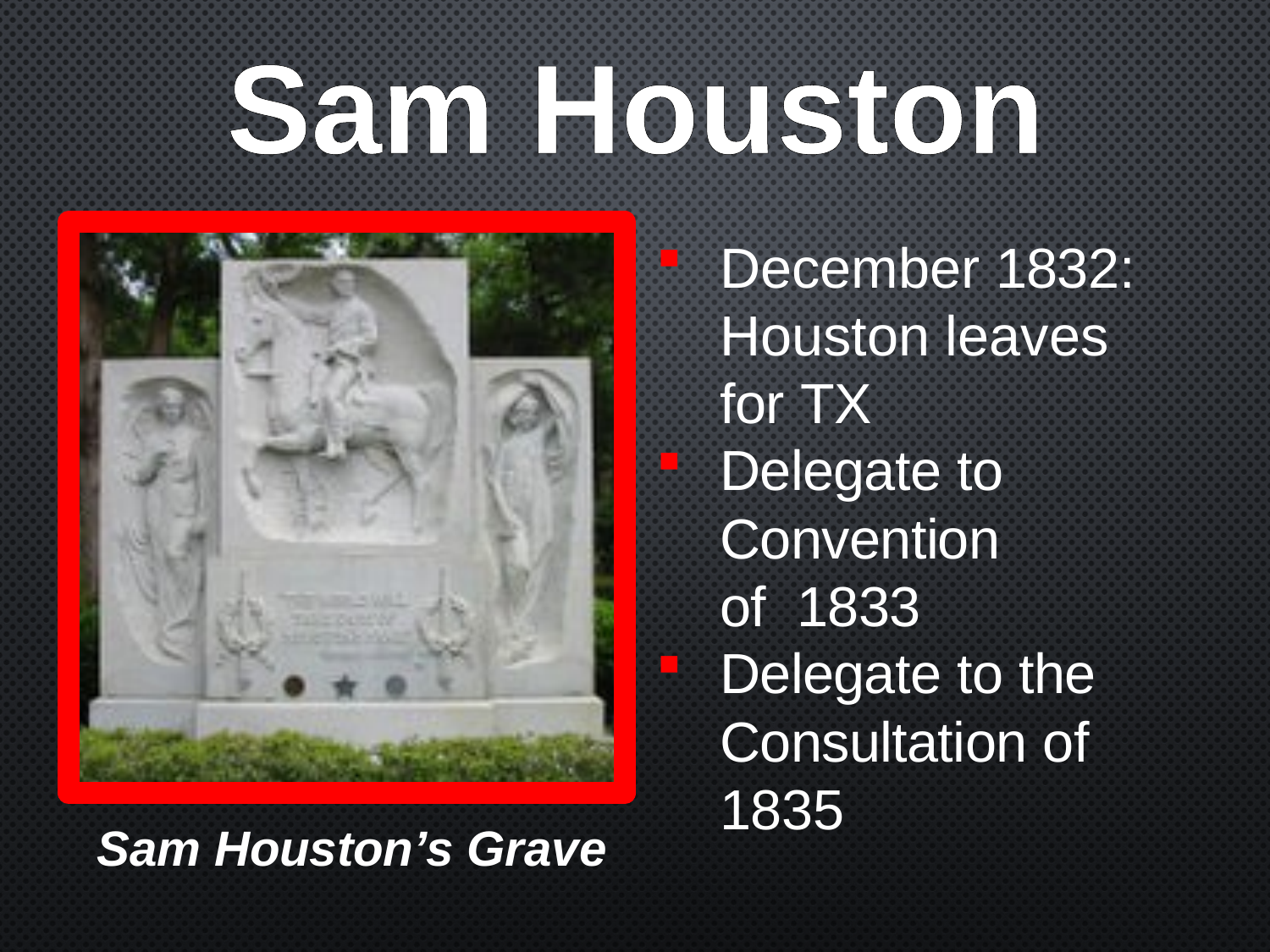

# Sam Houston

December 1832: Houston leaves for TX
Delegate to  Convention of  1833
Delegate to the  Consultation of 1835
Sam Houston’s Grave